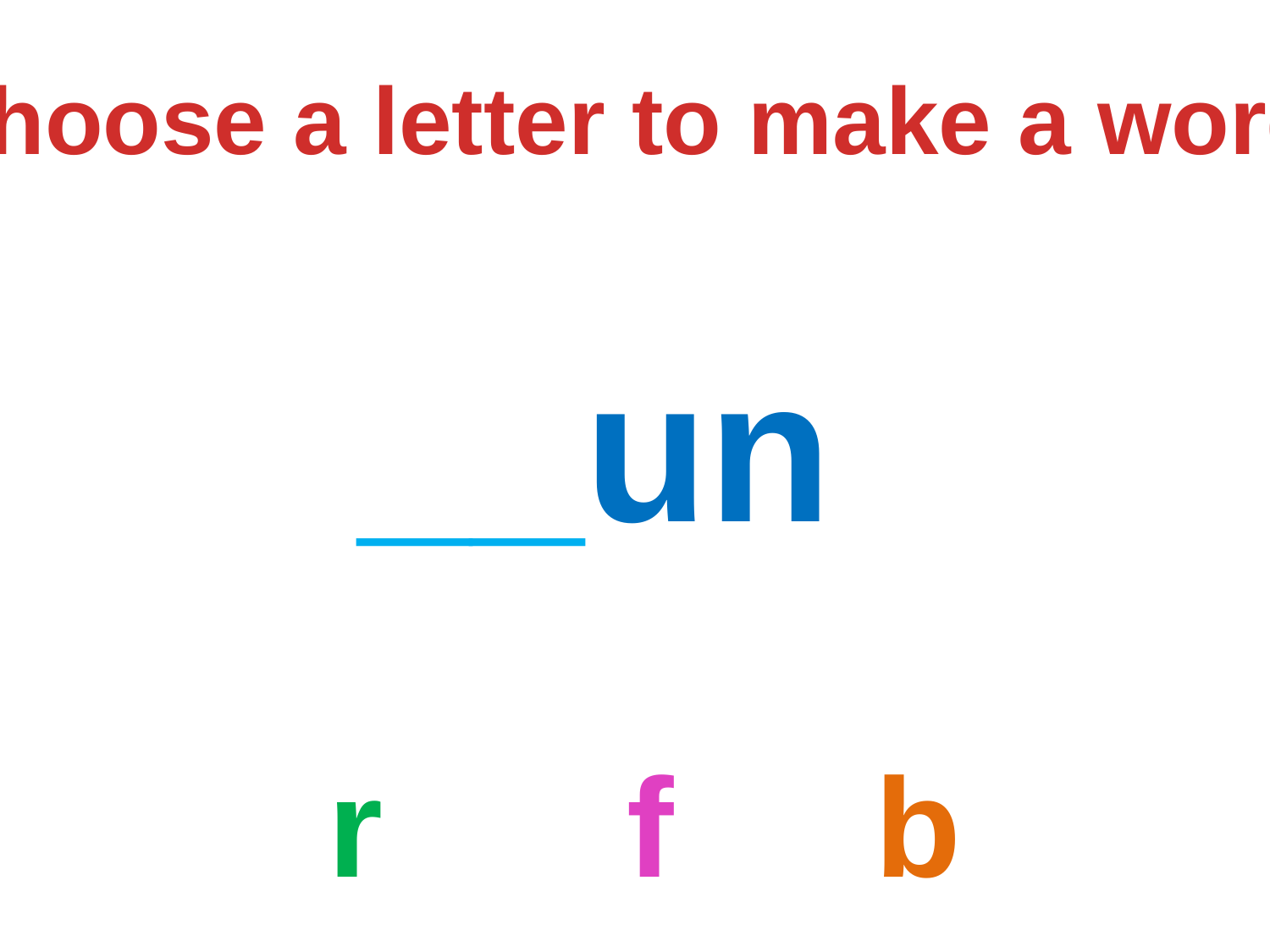

Choose a letter to make a word.
__un
r
f
b